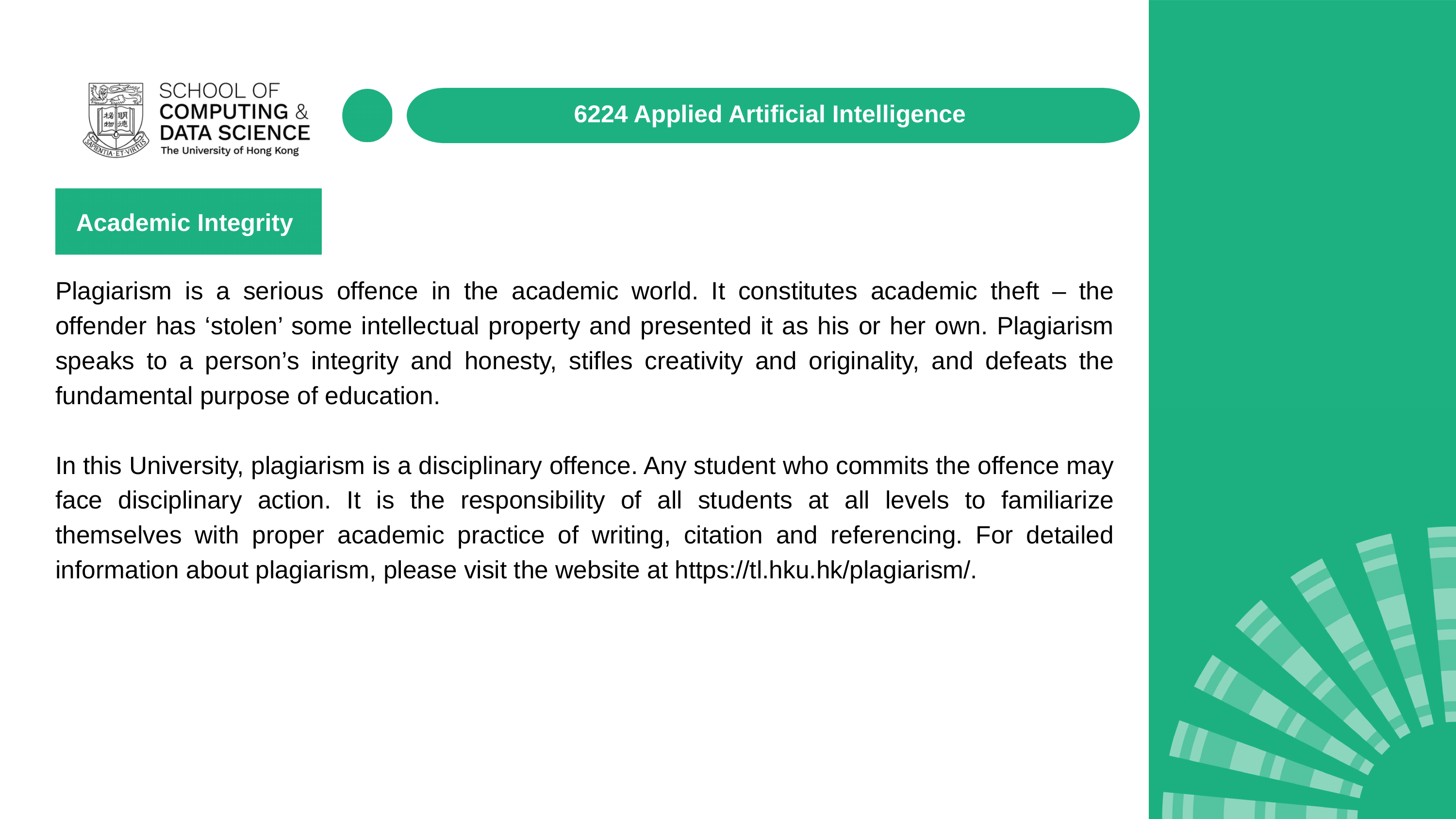

6224 Applied Artificial Intelligence

Academic Integrity
Plagiarism is a serious offence in the academic world. It constitutes academic theft – the offender has ‘stolen’ some intellectual property and presented it as his or her own. Plagiarism speaks to a person’s integrity and honesty, stifles creativity and originality, and defeats the fundamental purpose of education.

In this University, plagiarism is a disciplinary offence. Any student who commits the offence may face disciplinary action. It is the responsibility of all students at all levels to familiarize themselves with proper academic practice of writing, citation and referencing. For detailed information about plagiarism, please visit the website at https://tl.hku.hk/plagiarism/.